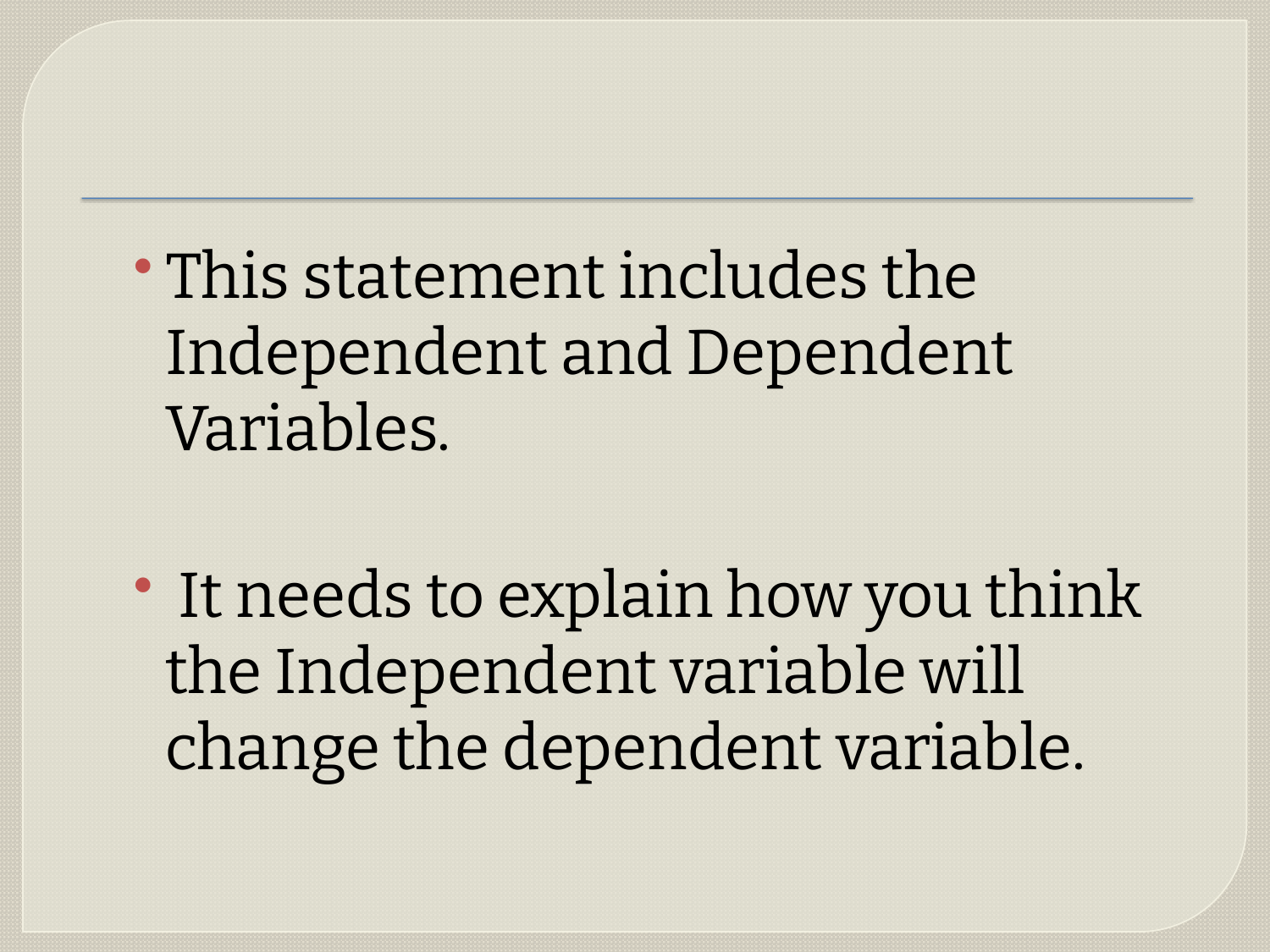

#
This statement includes the Independent and Dependent Variables.

 It needs to explain how you think the Independent variable will change the dependent variable.